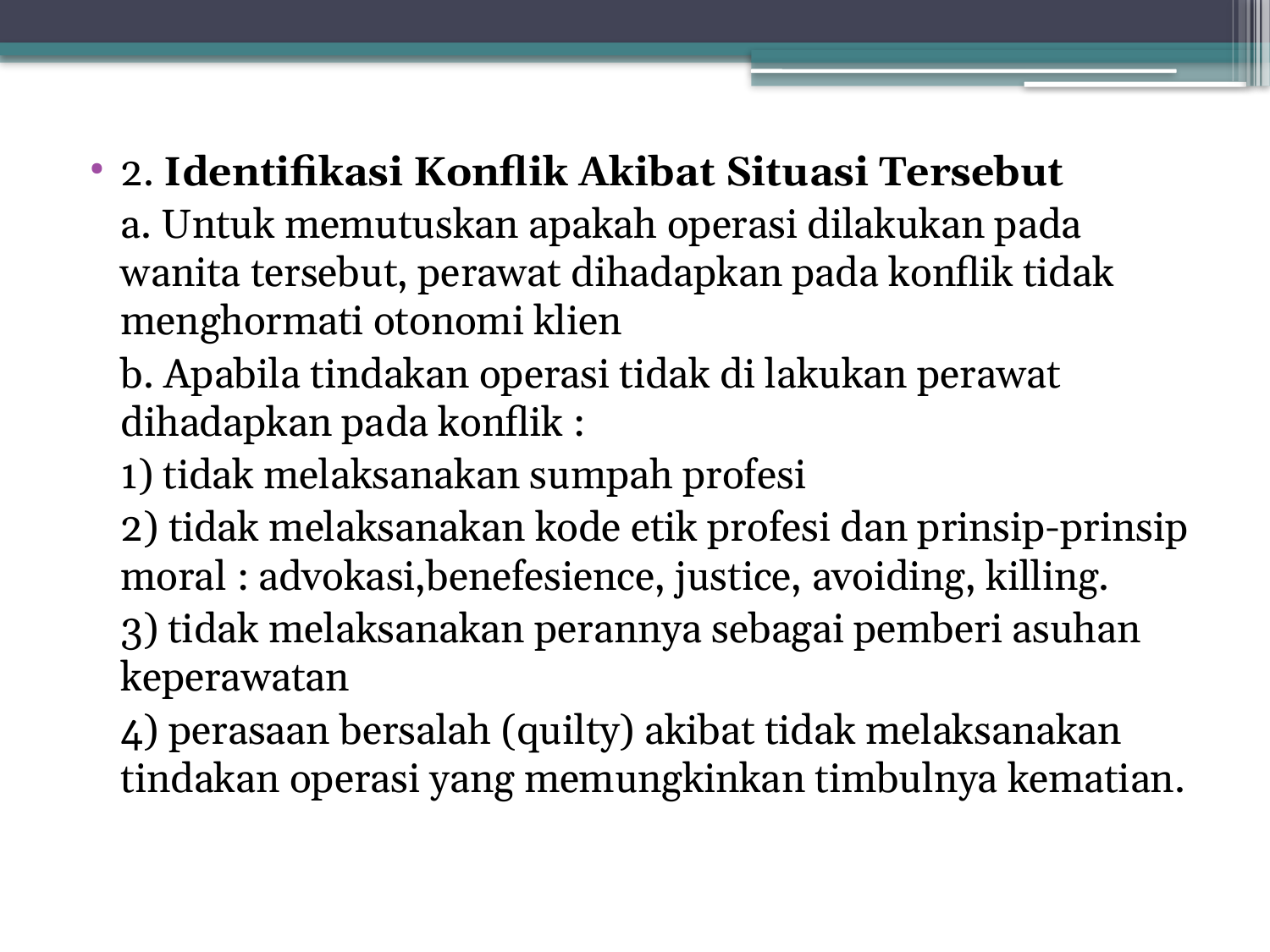

2. Identifikasi Konflik Akibat Situasi Tersebut
	a. Untuk memutuskan apakah operasi dilakukan pada wanita tersebut, perawat dihadapkan pada konflik tidak menghormati otonomi klien
	b. Apabila tindakan operasi tidak di lakukan perawat dihadapkan pada konflik :
	1) tidak melaksanakan sumpah profesi
	2) tidak melaksanakan kode etik profesi dan prinsip-prinsip moral : advokasi,benefesience, justice, avoiding, killing.
	3) tidak melaksanakan perannya sebagai pemberi asuhan keperawatan
	4) perasaan bersalah (quilty) akibat tidak melaksanakan tindakan operasi yang memungkinkan timbulnya kematian.